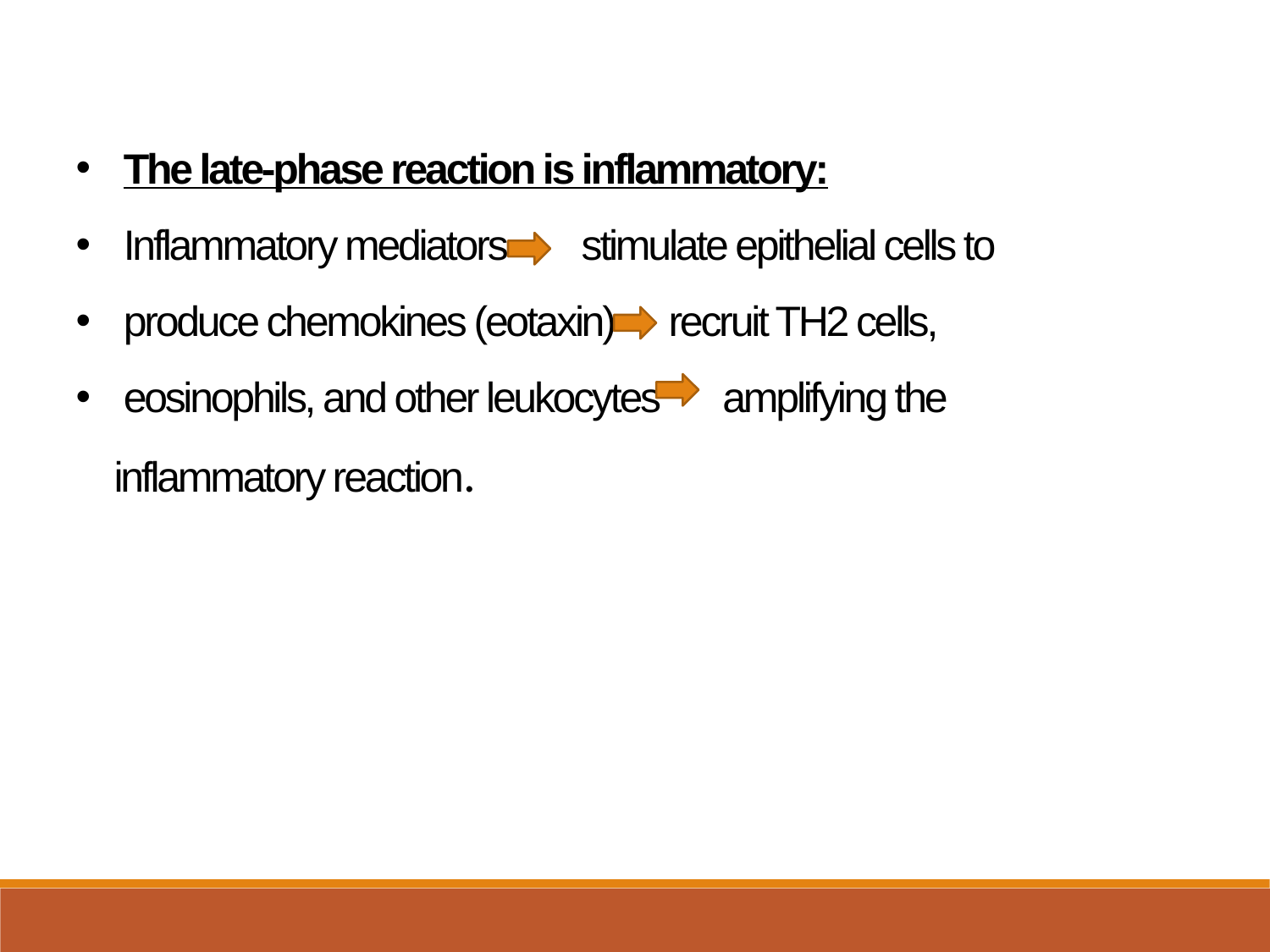

The late-phase reaction is inflammatory:
Inflammatory mediators        stimulate epithelial cells to
produce chemokines (eotaxin)      recruit TH2 cells,
eosinophils, and other leukocytes       amplifying the
inflammatory reaction.